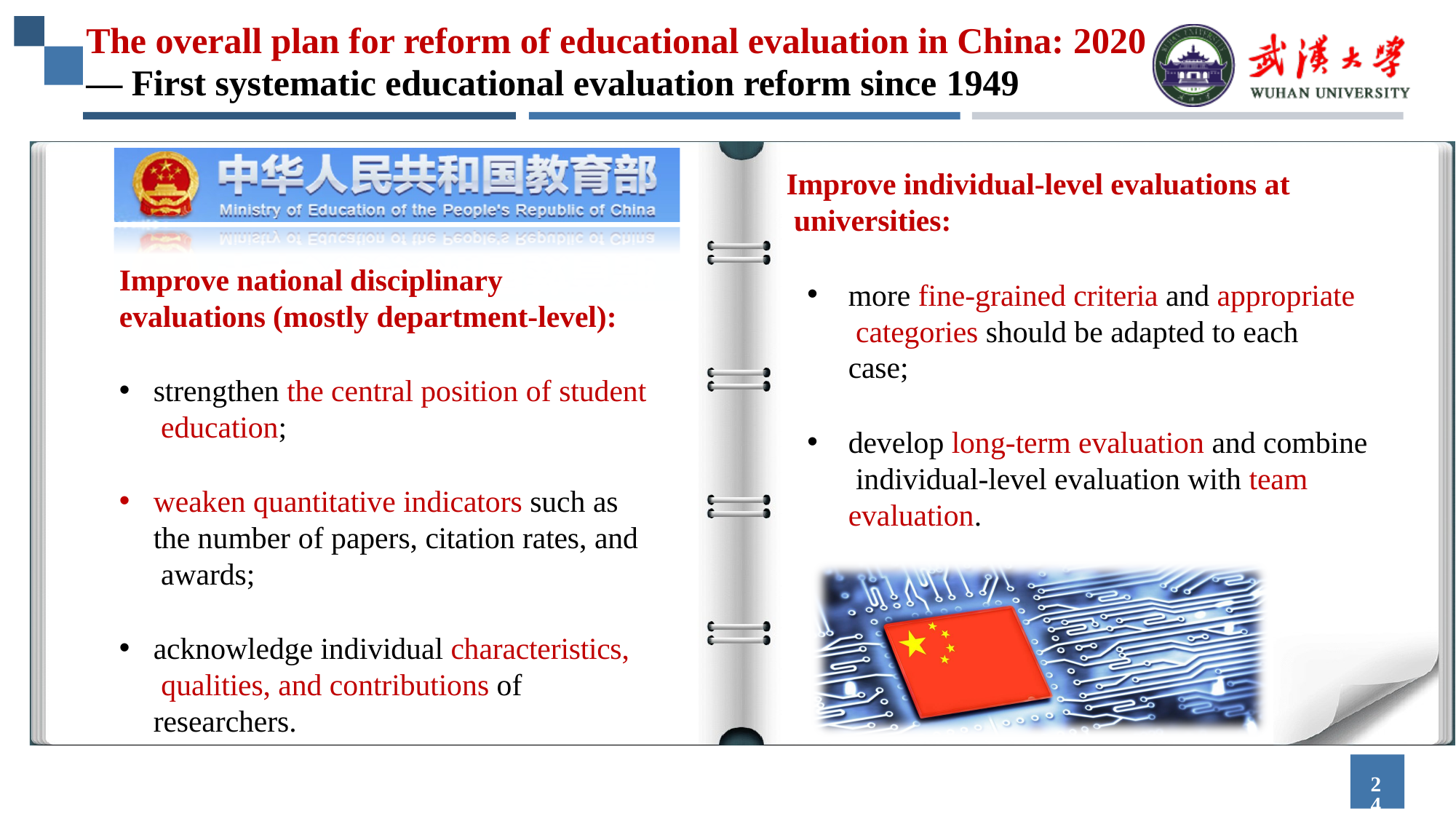

# The overall plan for reform of educational evaluation in China: 2020
— First systematic educational evaluation reform since 1949

Improve individual-level evaluations at  universities:

more fine-grained criteria and appropriate  categories should be adapted to each case;

develop long-term evaluation and combine  individual-level evaluation with team  evaluation.
Improve national disciplinary  evaluations (mostly department-level):

strengthen the central position of student  education;

weaken quantitative indicators such as  the number of papers, citation rates, and  awards;

acknowledge individual characteristics,  qualities, and contributions of  researchers.
24